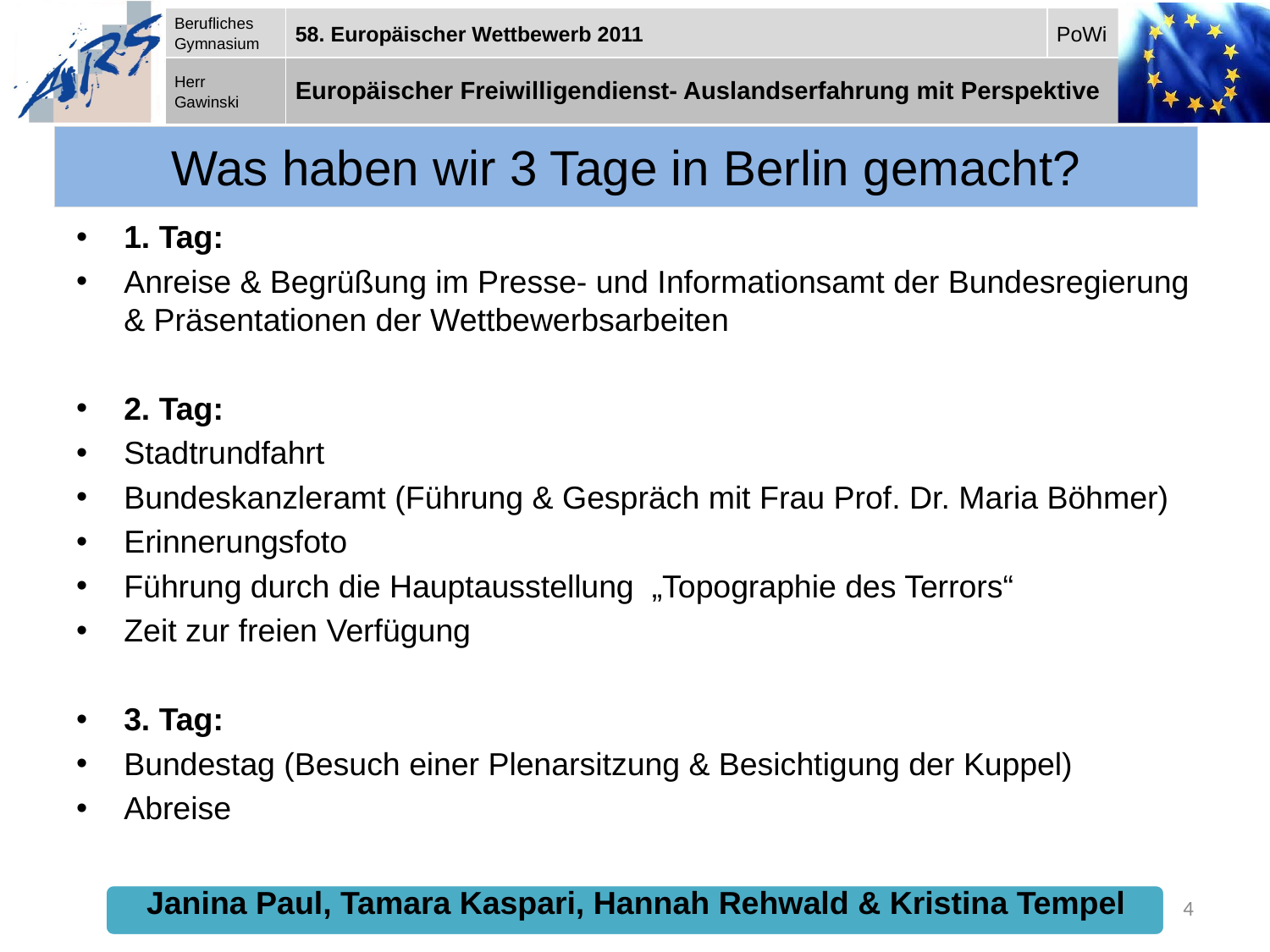

# Was haben wir 3 Tage in Berlin gemacht?
1. Tag:
Anreise & Begrüßung im Presse- und Informationsamt der Bundesregierung & Präsentationen der Wettbewerbsarbeiten

2. Tag:
Stadtrundfahrt
Bundeskanzleramt (Führung & Gespräch mit Frau Prof. Dr. Maria Böhmer)
Erinnerungsfoto
Führung durch die Hauptausstellung  „Topographie des Terrors“
Zeit zur freien Verfügung

3. Tag:
Bundestag (Besuch einer Plenarsitzung & Besichtigung der Kuppel)
Abreise

4

Janina Paul, Tamara Kaspari, Hannah Rehwald & Kristina Tempel